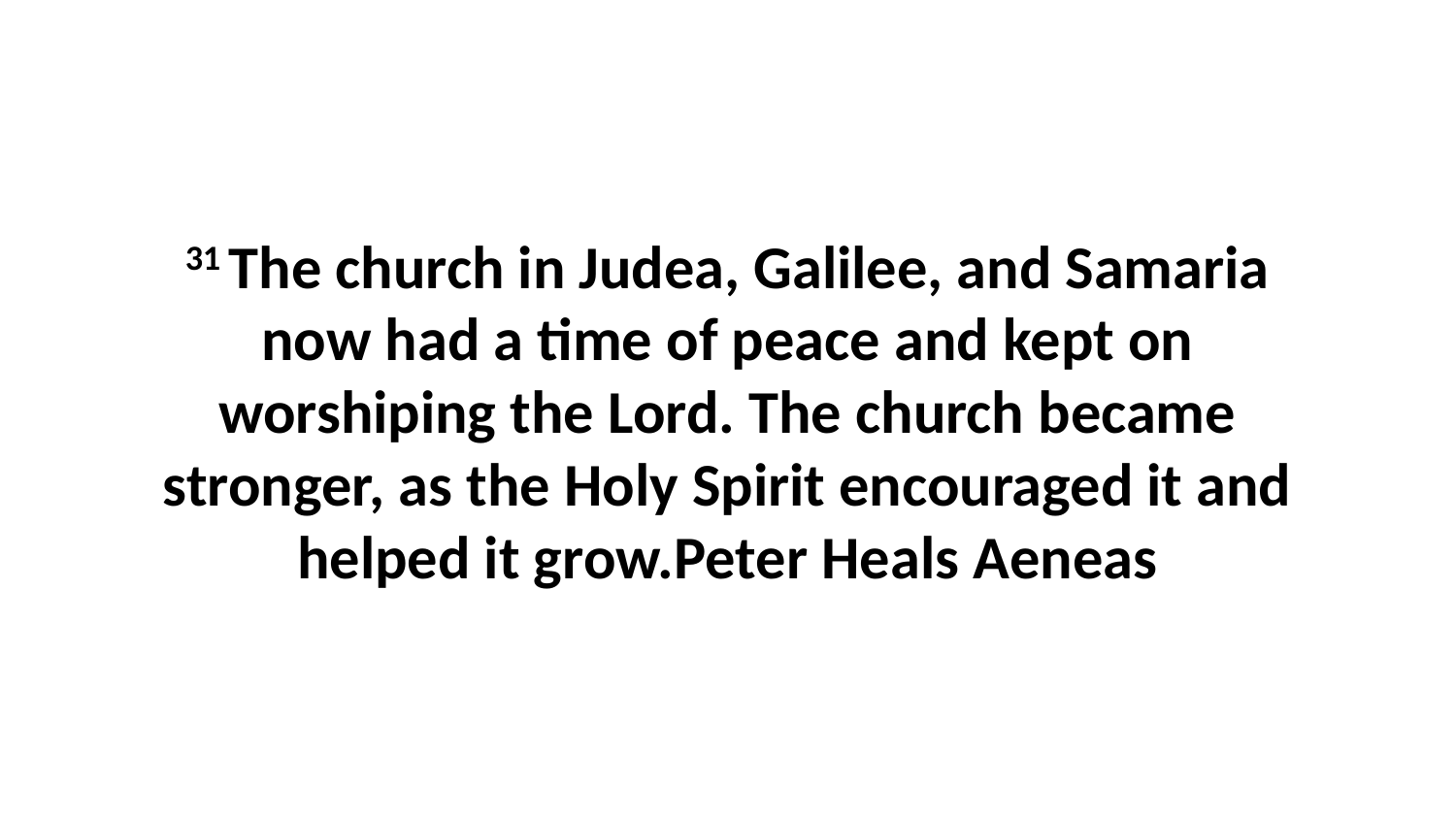

31 The church in Judea, Galilee, and Samaria now had a time of peace and kept on worshiping the Lord. The church became stronger, as the Holy Spirit encouraged it and helped it grow.Peter Heals Aeneas